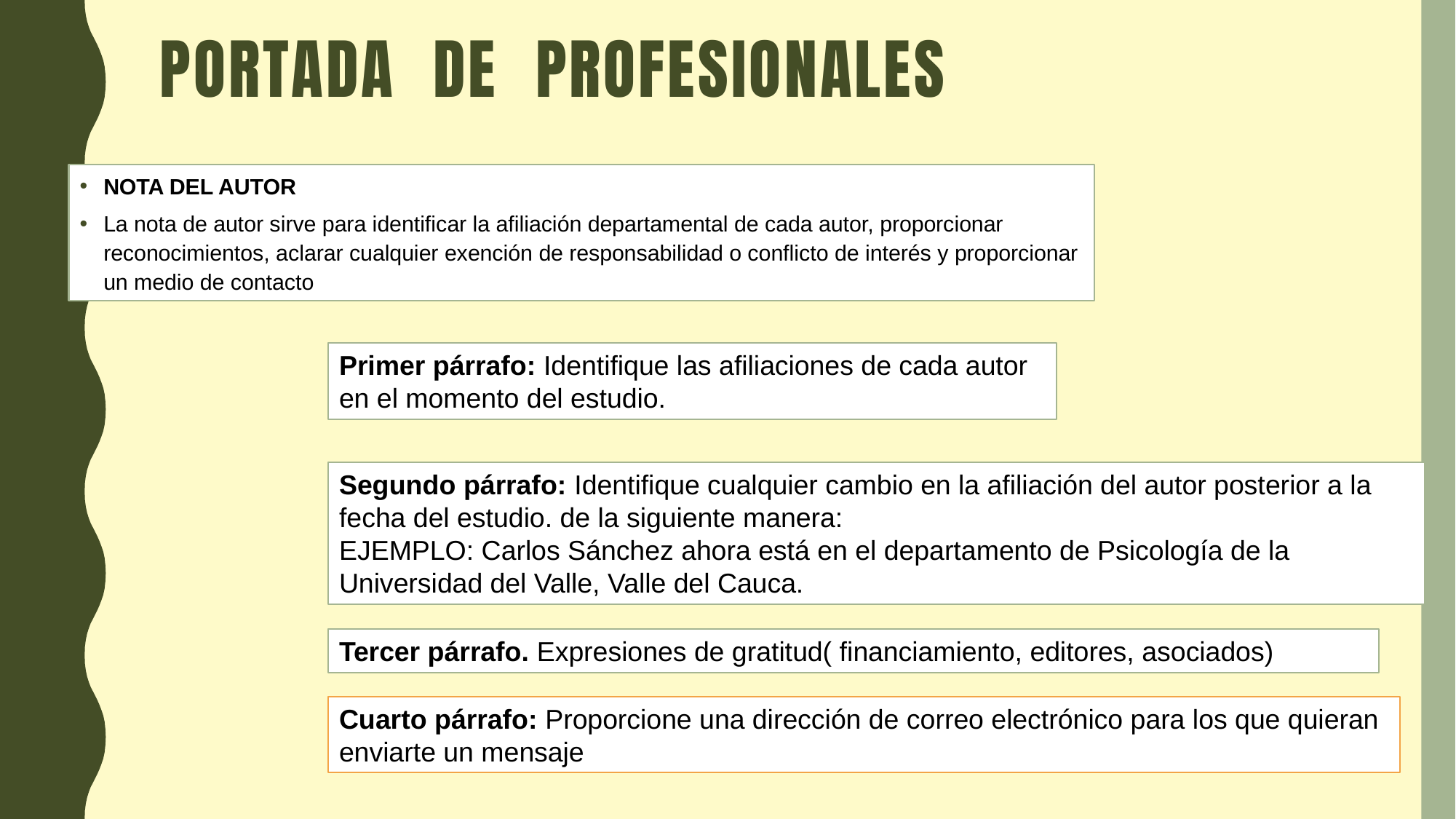

# PORTADA  DE  PROFESIONALES
NOTA DEL AUTOR
La nota de autor sirve para identificar la afiliación departamental de cada autor, proporcionar reconocimientos, aclarar cualquier exención de responsabilidad o conflicto de interés y proporcionar un medio de contacto
Primer párrafo: Identifique las afiliaciones de cada autor en el momento del estudio.
Segundo párrafo: Identifique cualquier cambio en la afiliación del autor posterior a la fecha del estudio. de la siguiente manera:
EJEMPLO: Carlos Sánchez ahora está en el departamento de Psicología de la Universidad del Valle, Valle del Cauca.
Tercer párrafo. Expresiones de gratitud( financiamiento, editores, asociados)
Cuarto párrafo: Proporcione una dirección de correo electrónico para los que quieran enviarte un mensaje